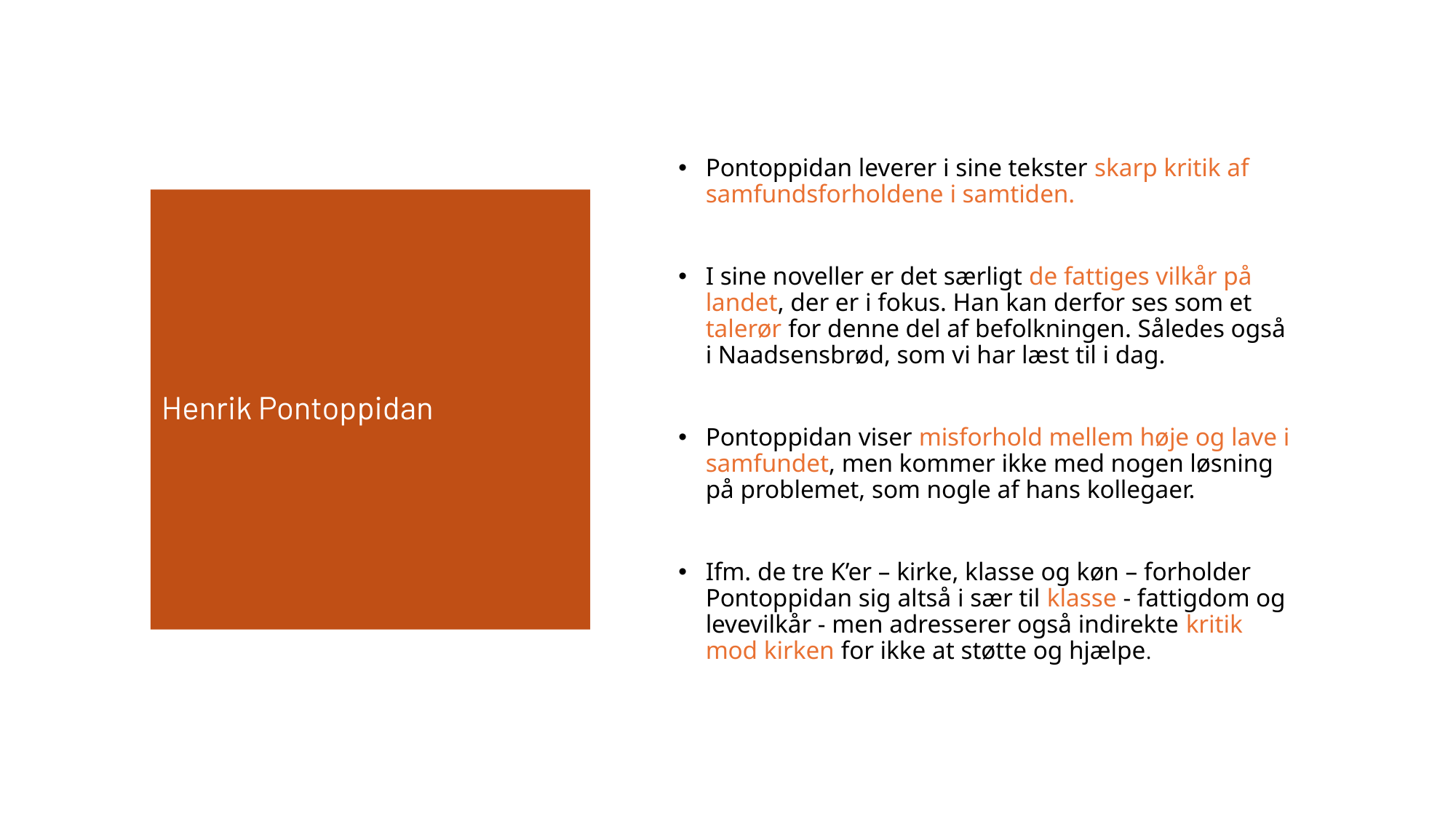

Pontoppidan leverer i sine tekster skarp kritik af samfundsforholdene i samtiden.

I sine noveller er det særligt de fattiges vilkår på landet, der er i fokus. Han kan derfor ses som et talerør for denne del af befolkningen. Således også i Naadsensbrød, som vi har læst til i dag.

Pontoppidan viser misforhold mellem høje og lave i samfundet, men kommer ikke med nogen løsning på problemet, som nogle af hans kollegaer.

Ifm. de tre K’er – kirke, klasse og køn – forholder Pontoppidan sig altså i sær til klasse - fattigdom og levevilkår - men adresserer også indirekte kritik mod kirken for ikke at støtte og hjælpe.
# Henrik Pontoppidan